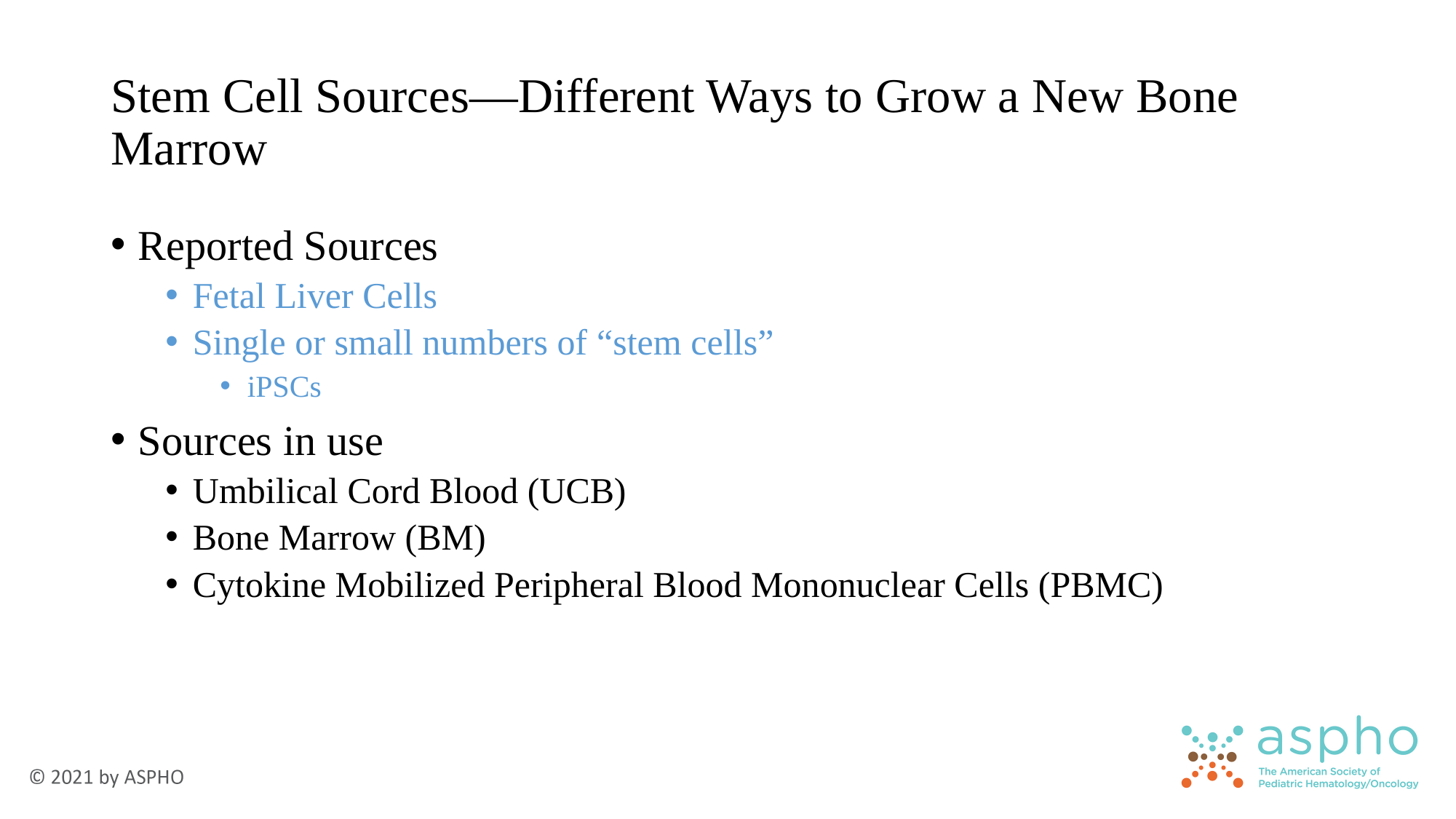

# Stem Cell Sources—Different Ways to Grow a New Bone Marrow
Reported Sources
Fetal Liver Cells
Single or small numbers of “stem cells”
iPSCs
Sources in use
Umbilical Cord Blood (UCB)
Bone Marrow (BM)
Cytokine Mobilized Peripheral Blood Mononuclear Cells (PBMC)